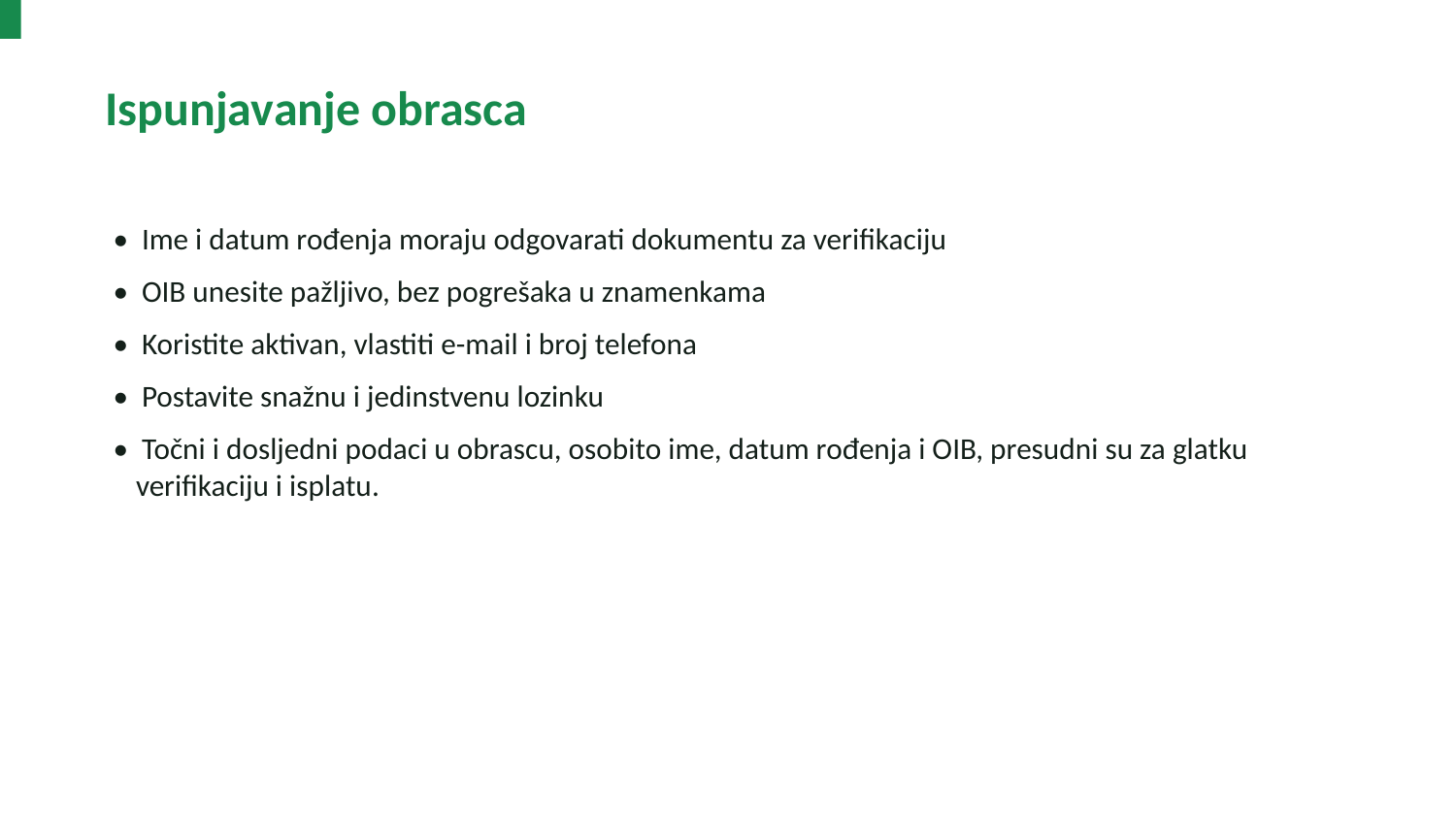

Ispunjavanje obrasca
•  Ime i datum rođenja moraju odgovarati dokumentu za verifikaciju
•  OIB unesite pažljivo, bez pogrešaka u znamenkama
•  Koristite aktivan, vlastiti e-mail i broj telefona
•  Postavite snažnu i jedinstvenu lozinku
•  Točni i dosljedni podaci u obrascu, osobito ime, datum rođenja i OIB, presudni su za glatku verifikaciju i isplatu.